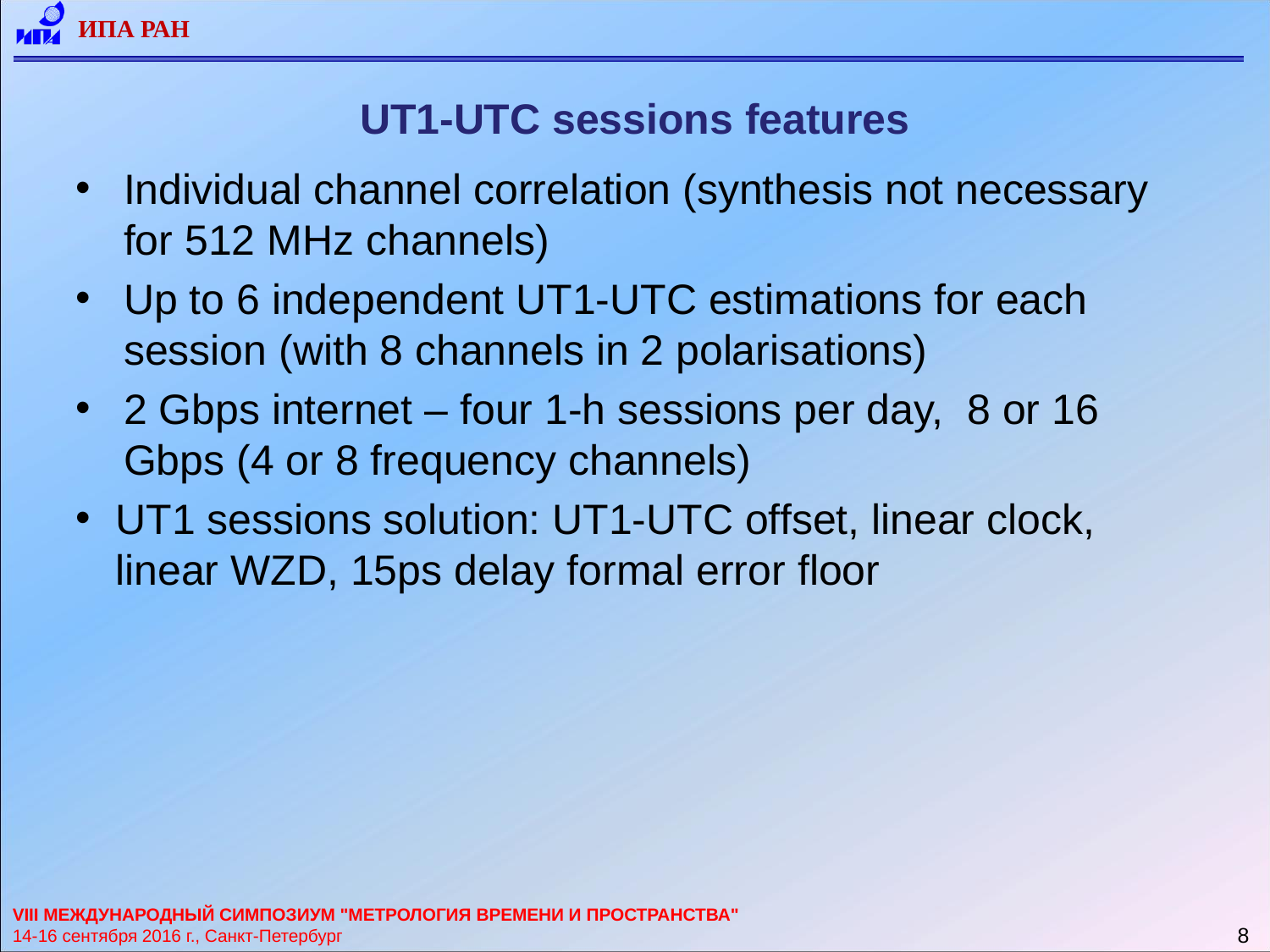

UT1-UTC sessions features
Individual channel correlation (synthesis not necessary for 512 MHz channels)
Up to 6 independent UT1-UTC estimations for each session (with 8 channels in 2 polarisations)
2 Gbps internet – four 1-h sessions per day,  8 or 16 Gbps (4 or 8 frequency channels)
UT1 sessions solution: UT1-UTC offset, linear clock, linear WZD, 15ps delay formal error floor